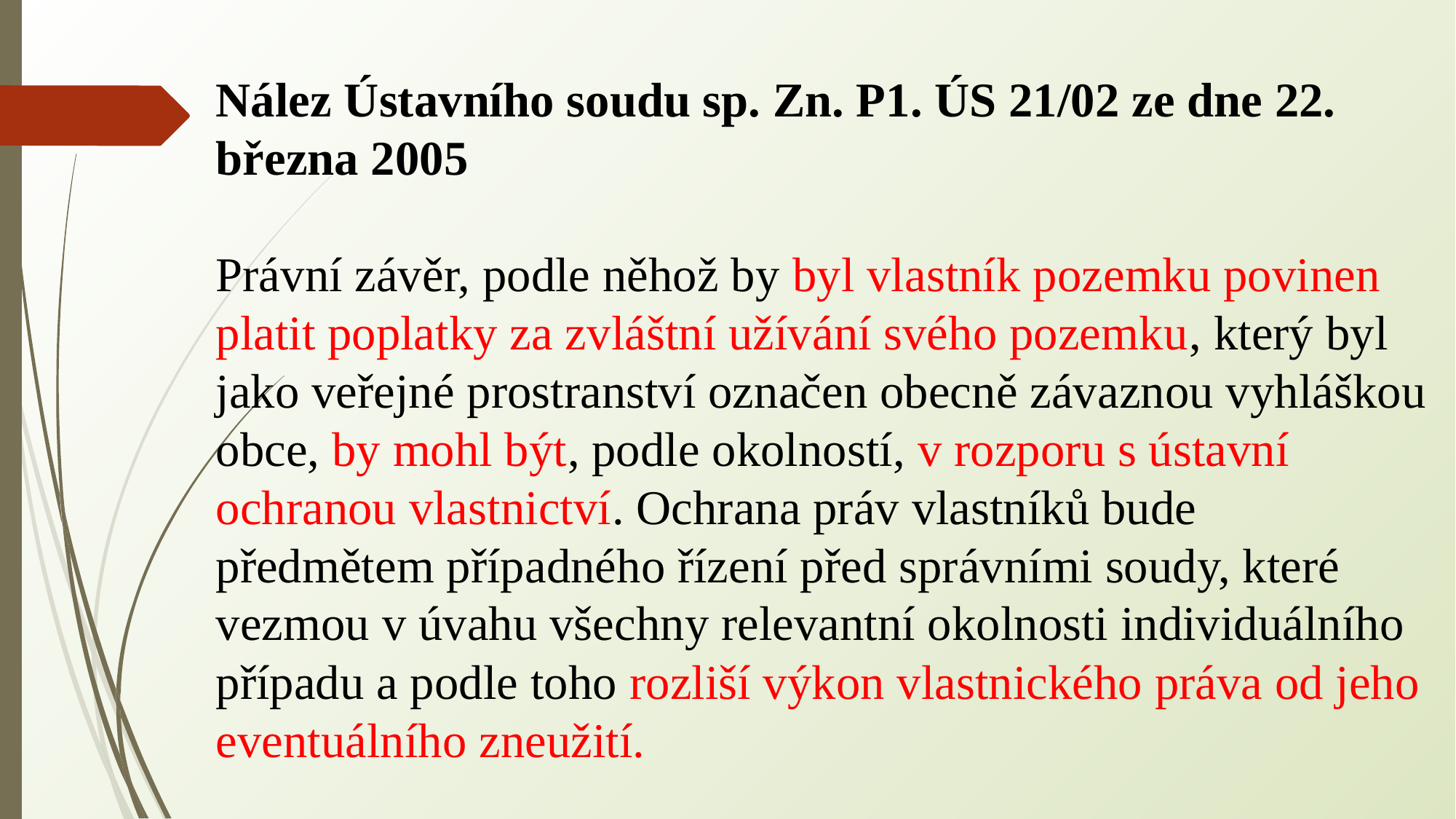

Nález Ústavního soudu sp. Zn. P1. ÚS 21/02 ze dne 22. března 2005

Právní závěr, podle něhož by byl vlastník pozemku povinen platit poplatky za zvláštní užívání svého pozemku, který byl jako veřejné prostranství označen obecně závaznou vyhláškou obce, by mohl být, podle okolností, v rozporu s ústavní ochranou vlastnictví. Ochrana práv vlastníků bude předmětem případného řízení před správními soudy, které vezmou v úvahu všechny relevantní okolnosti individuálního případu a podle toho rozliší výkon vlastnického práva od jeho eventuálního zneužití.